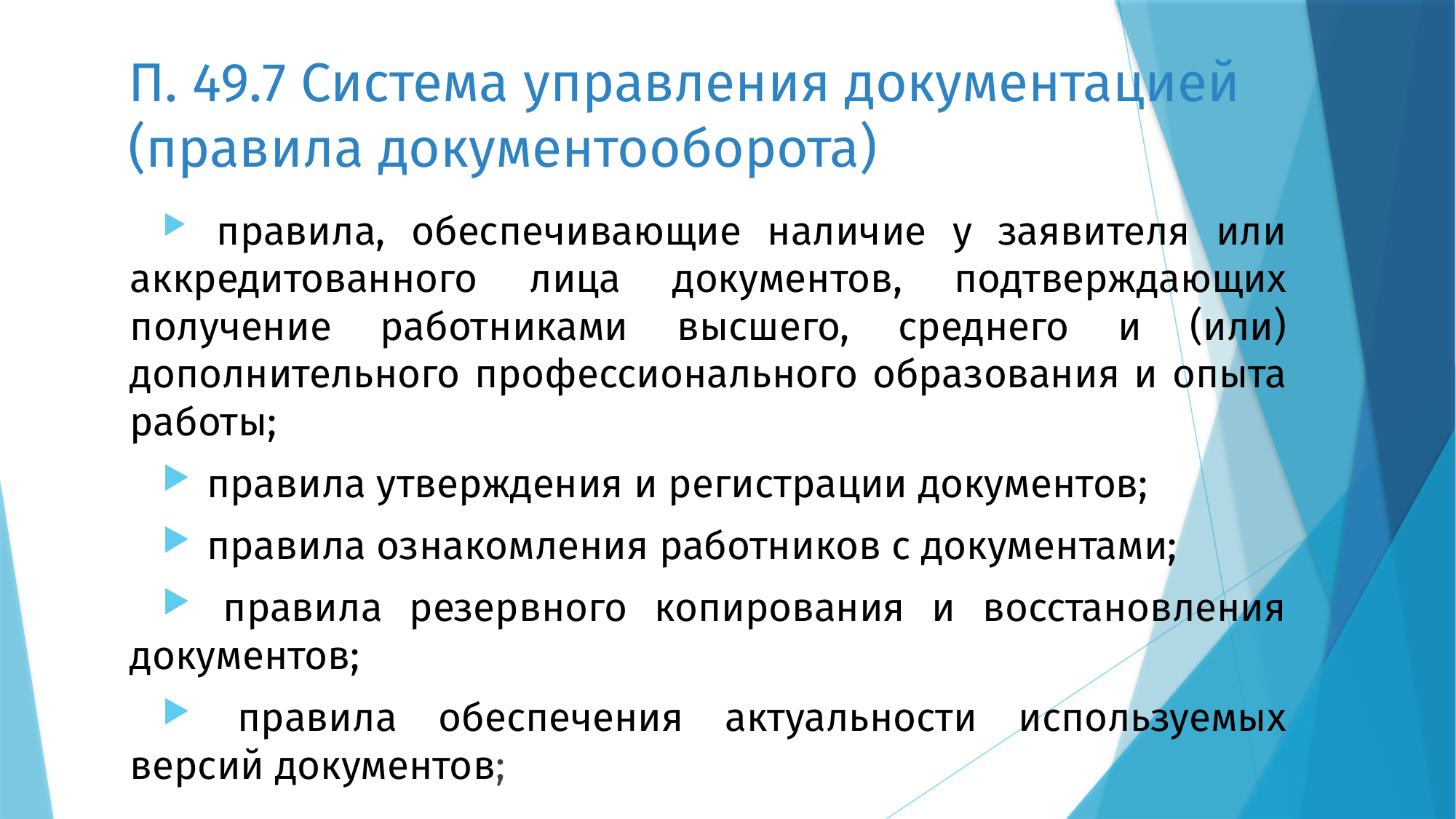

# П. 49.7 Система управления документацией (правила документооборота)
 правила, обеспечивающие наличие у заявителя или аккредитованного лица документов, подтверждающих получение работниками высшего, среднего и (или) дополнительного профессионального образования и опыта работы;
 правила утверждения и регистрации документов;
 правила ознакомления работников с документами;
 правила резервного копирования и восстановления документов;
 правила обеспечения актуальности используемых версий документов;